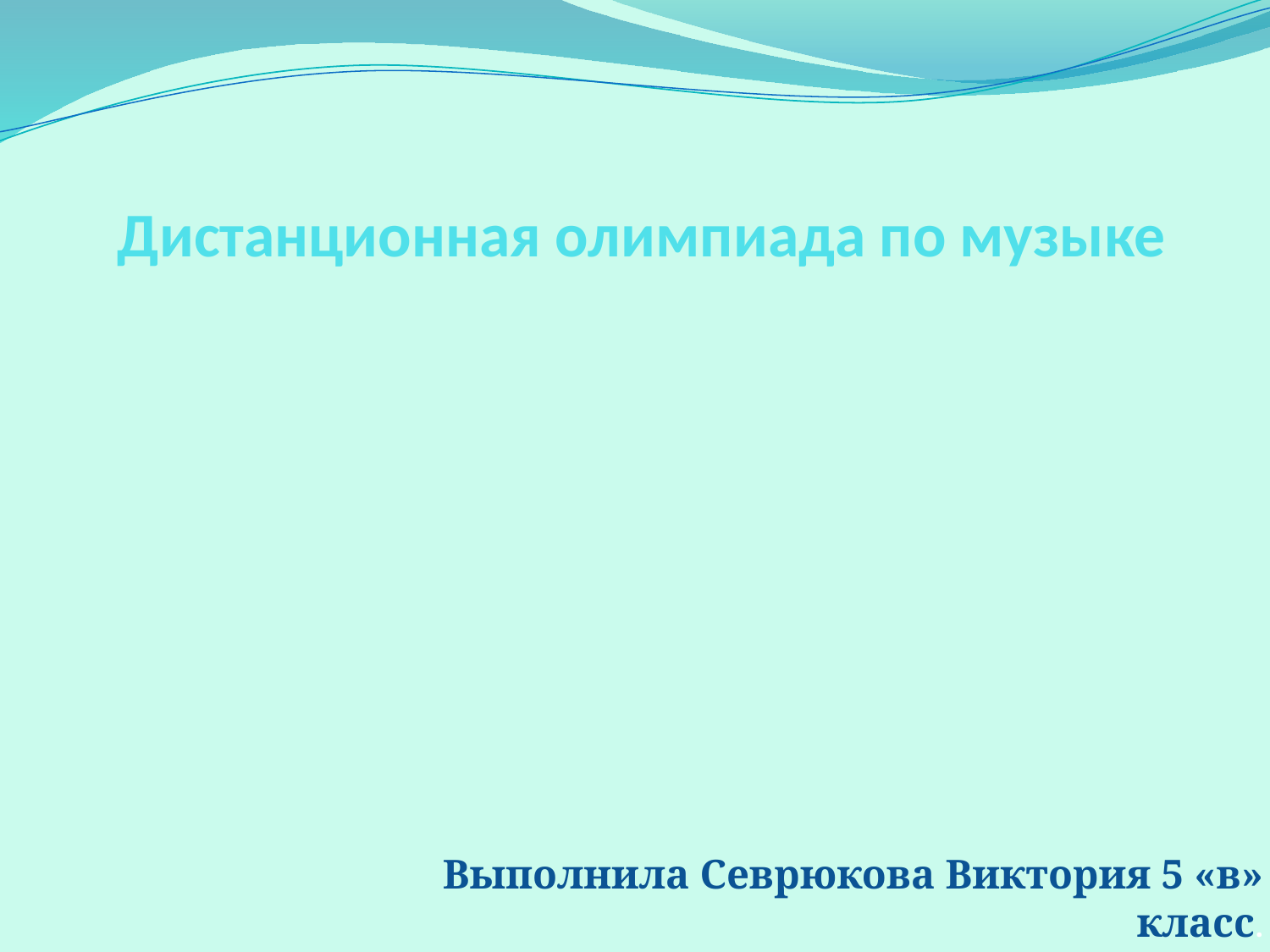

# Дистанционная олимпиада по музыке
Выполнила Севрюкова Виктория 5 «в» класс.